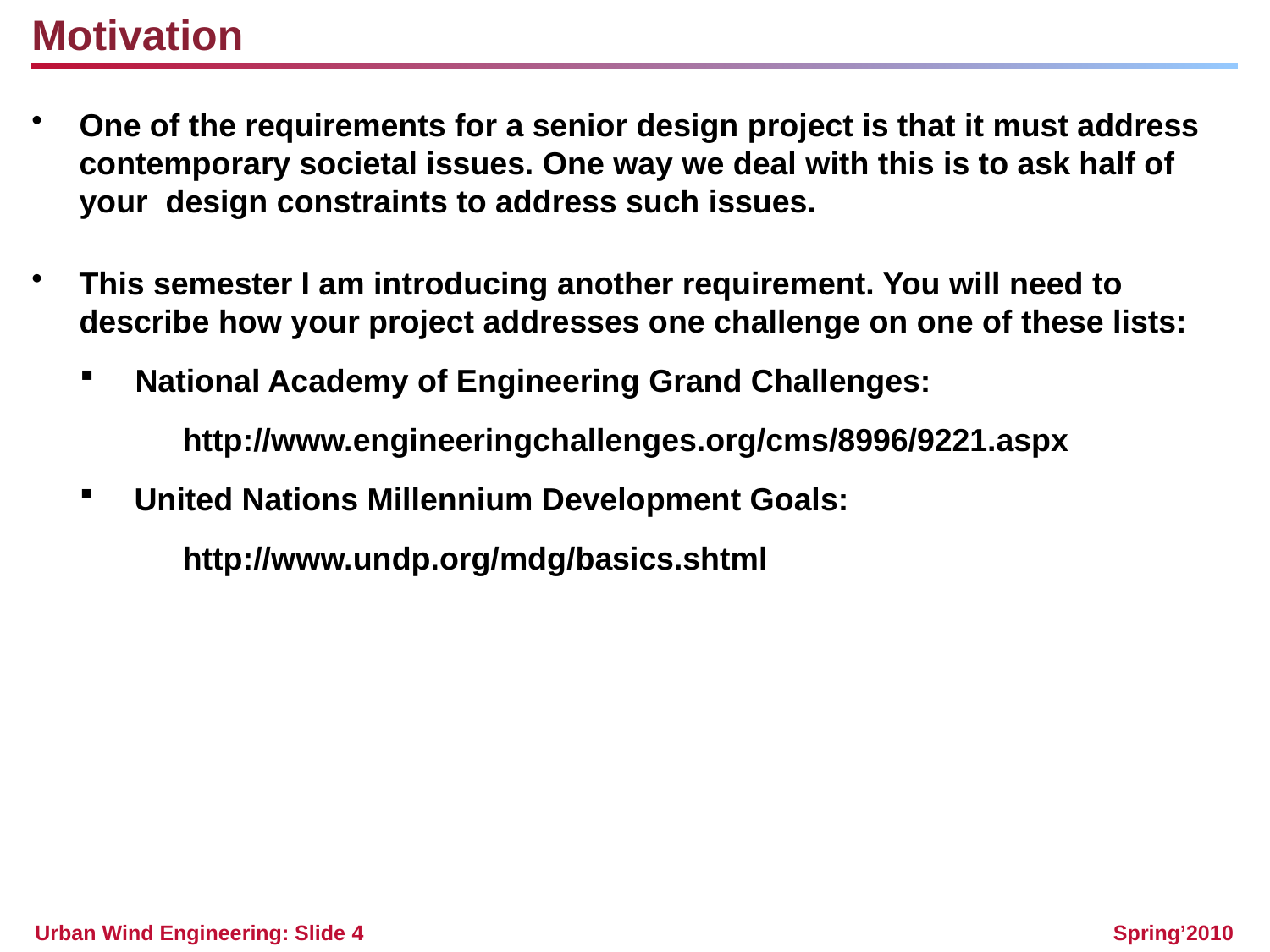

Motivation
One of the requirements for a senior design project is that it must address contemporary societal issues. One way we deal with this is to ask half of your  design constraints to address such issues.

This semester I am introducing another requirement. You will need to describe how your project addresses one challenge on one of these lists:
 National Academy of Engineering Grand Challenges:
http://www.engineeringchallenges.org/cms/8996/9221.aspx
United Nations Millennium Development Goals:
http://www.undp.org/mdg/basics.shtml